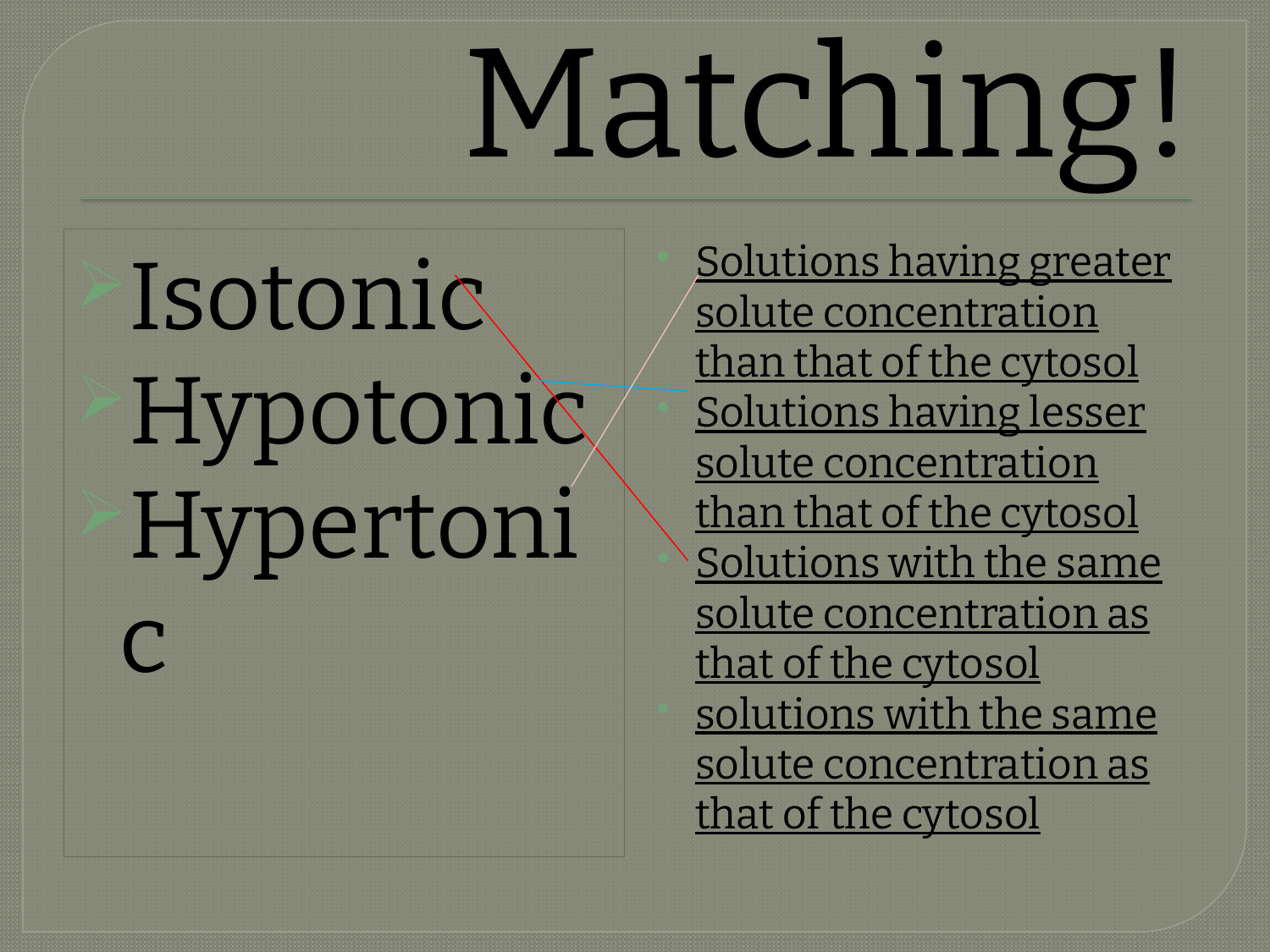

# Matching!
Isotonic
Hypotonic
Hypertonic
Solutions having greater solute concentration than that of the cytosol
Solutions having lesser solute concentration than that of the cytosol
Solutions with the same solute concentration as that of the cytosol
solutions with the same solute concentration as that of the cytosol